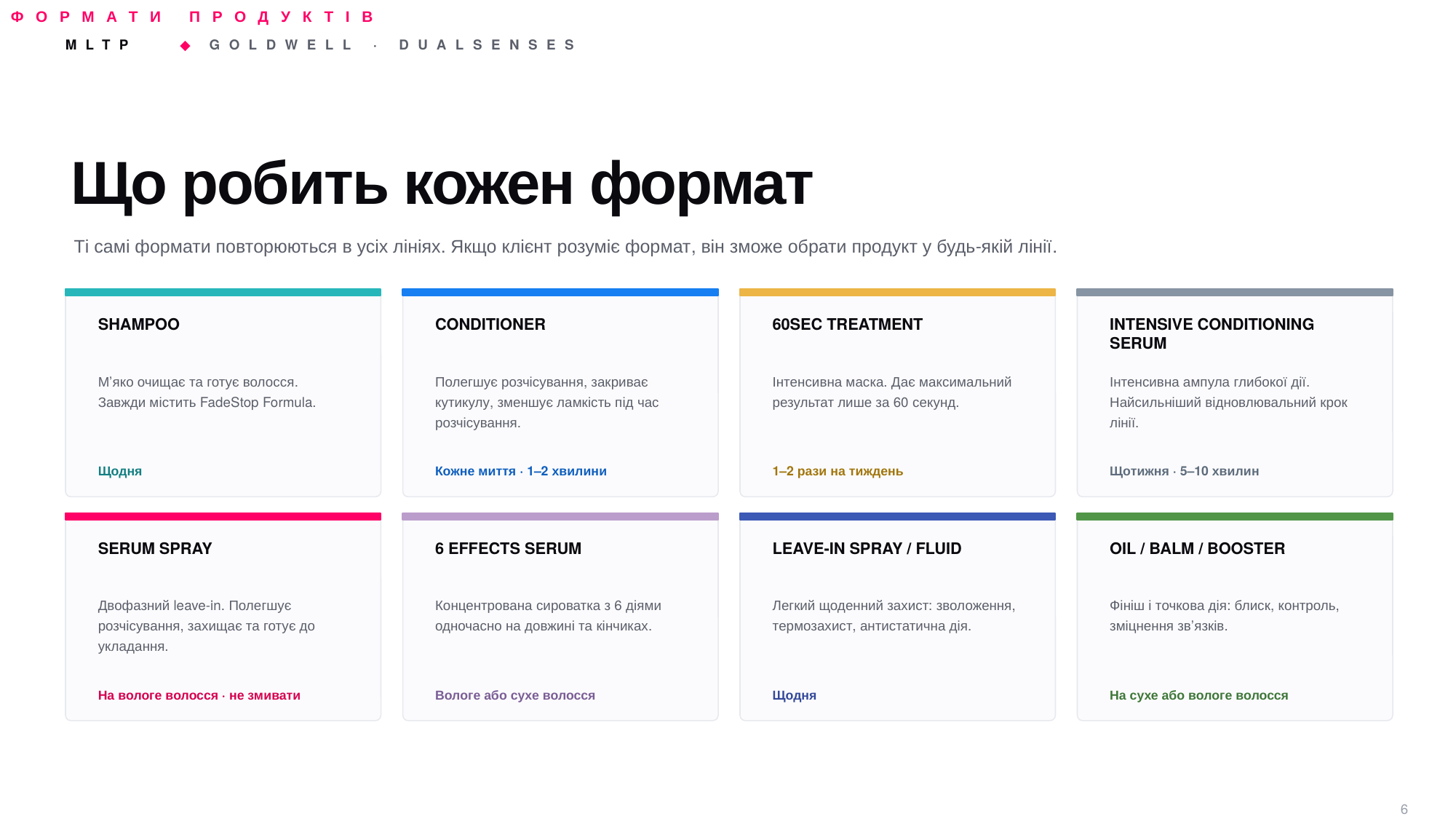

ФОРМАТИ ПРОДУКТІВ
Що робить кожен формат
Ті самі формати повторюються в усіх лініях. Якщо клієнт розуміє формат, він зможе обрати продукт у будь-якій лінії.

SHAMPOO
CONDITIONER
60SEC TREATMENT
INTENSIVE CONDITIONING SERUM
М’яко очищає та готує волосся. Завжди містить FadeStop Formula.
Полегшує розчісування, закриває кутикулу, зменшує ламкість під час розчісування.
Інтенсивна маска. Дає максимальний результат лише за 60 секунд.
Інтенсивна ампула глибокої дії. Найсильніший відновлювальний крок лінії.
Щодня
Кожне миття · 1–2 хвилини
1–2 рази на тиждень
Щотижня · 5–10 хвилин

SERUM SPRAY
6 EFFECTS SERUM
LEAVE-IN SPRAY / FLUID
OIL / BALM / BOOSTER
Двофазний leave-in. Полегшує розчісування, захищає та готує до укладання.
Концентрована сироватка з 6 діями одночасно на довжині та кінчиках.
Легкий щоденний захист: зволоження, термозахист, антистатична дія.
Фініш і точкова дія: блиск, контроль, зміцнення зв’язків.
На вологе волосся · не змивати
Вологе або сухе волосся
Щодня
На сухе або вологе волосся
6